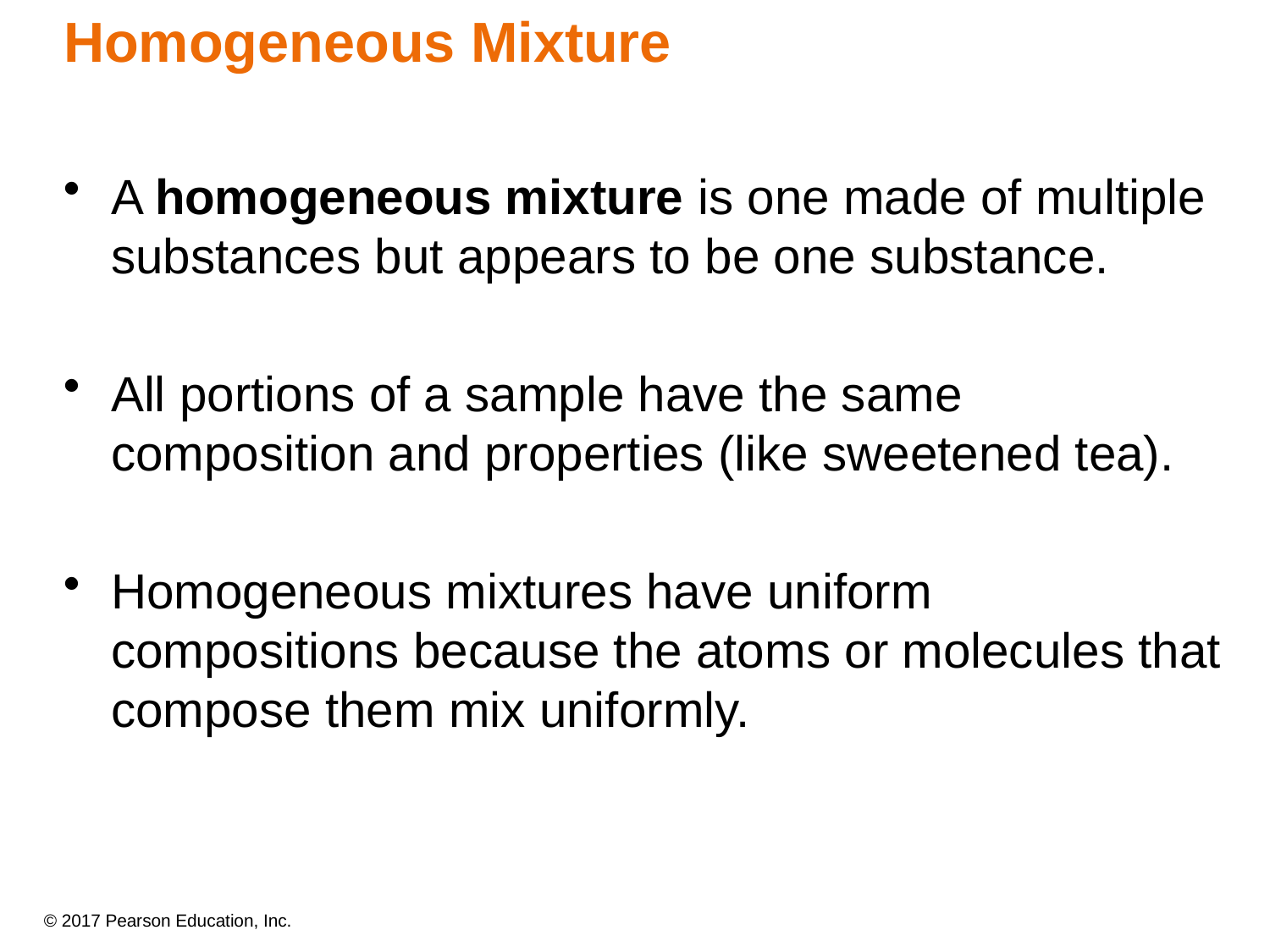

Homogeneous Mixture
A homogeneous mixture is one made of multiple substances but appears to be one substance.

All portions of a sample have the same composition and properties (like sweetened tea).

Homogeneous mixtures have uniform compositions because the atoms or molecules that compose them mix uniformly.